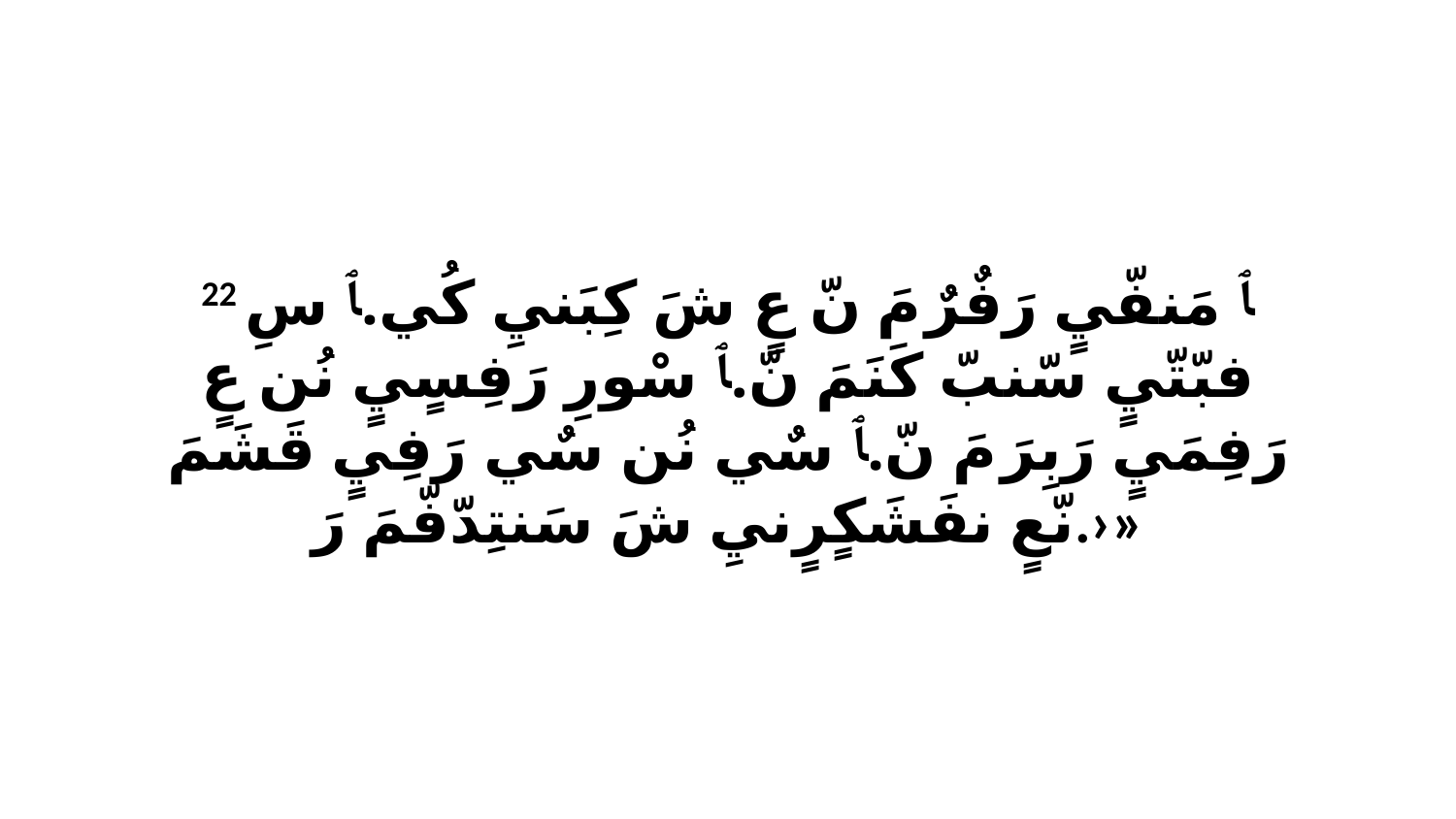

22 ﭑ مَنفّيٍ رَفٌرٌ مَ نّ عٍ شَ كِبَنيِ كُي.ﭑ سِ فبّتّيٍ سّنبّ كَنَمَ نّ.ﭑ سْورِ رَفِسٍيٍ نُن عٍ رَفِمَيٍ رَبِرَ مَ نّ.ﭑ سٌي نُن سٌي رَفِيٍ قَشَمَ نّعٍ نفَشَكٍرٍنيِ شَ سَنتِدّفّمَ رَ.›»